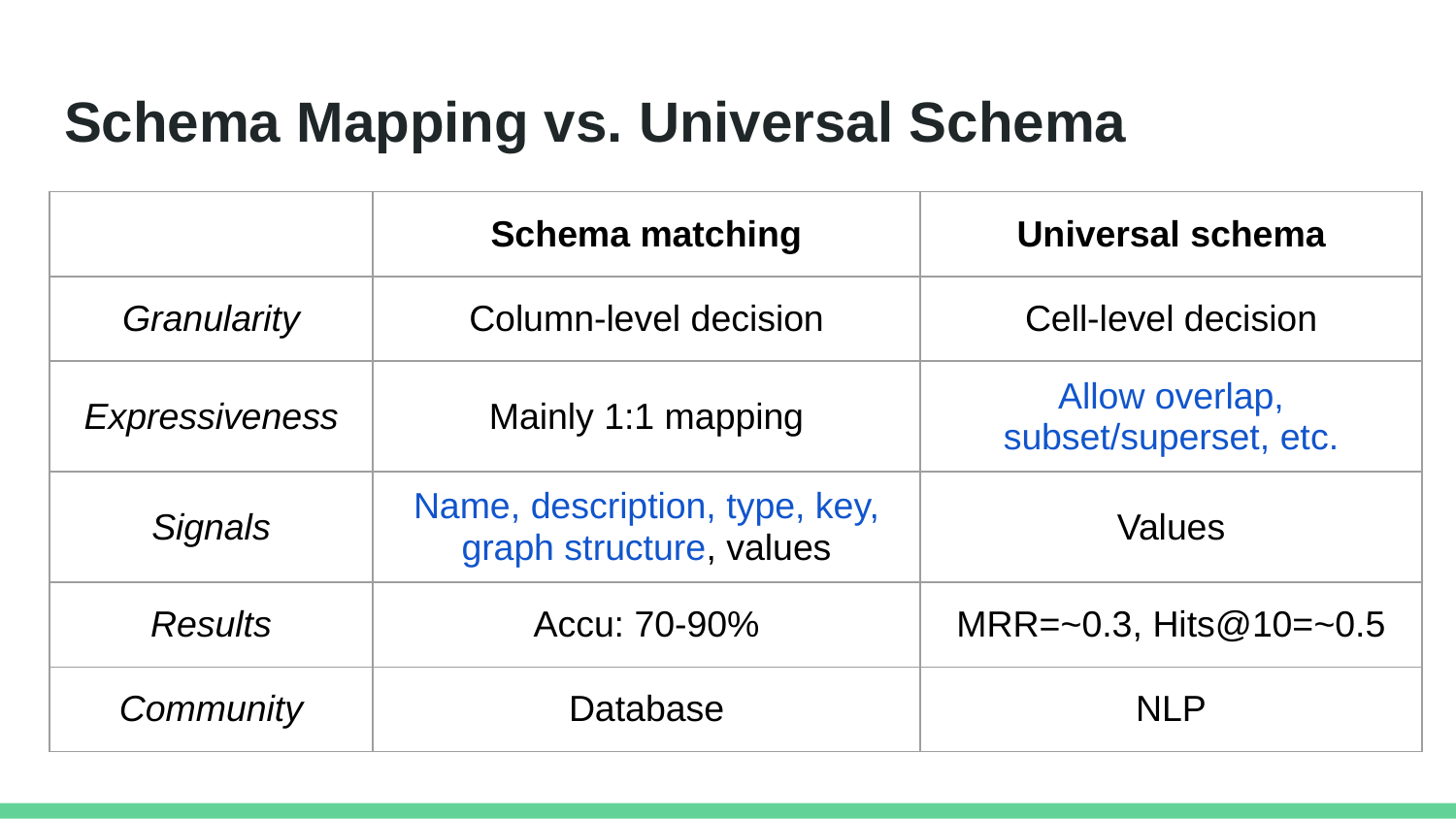

# Schema Mapping vs. Universal Schema
|  | Schema matching | Universal schema |
| --- | --- | --- |
| Granularity | Column-level decision | Cell-level decision |
| Expressiveness | Mainly 1:1 mapping | Allow overlap, subset/superset, etc. |
| Signals | Name, description, type, key, graph structure, values | Values |
| Results | Accu: 70-90% | MRR=~0.3, Hits@10=~0.5 |
| Community | Database | NLP |